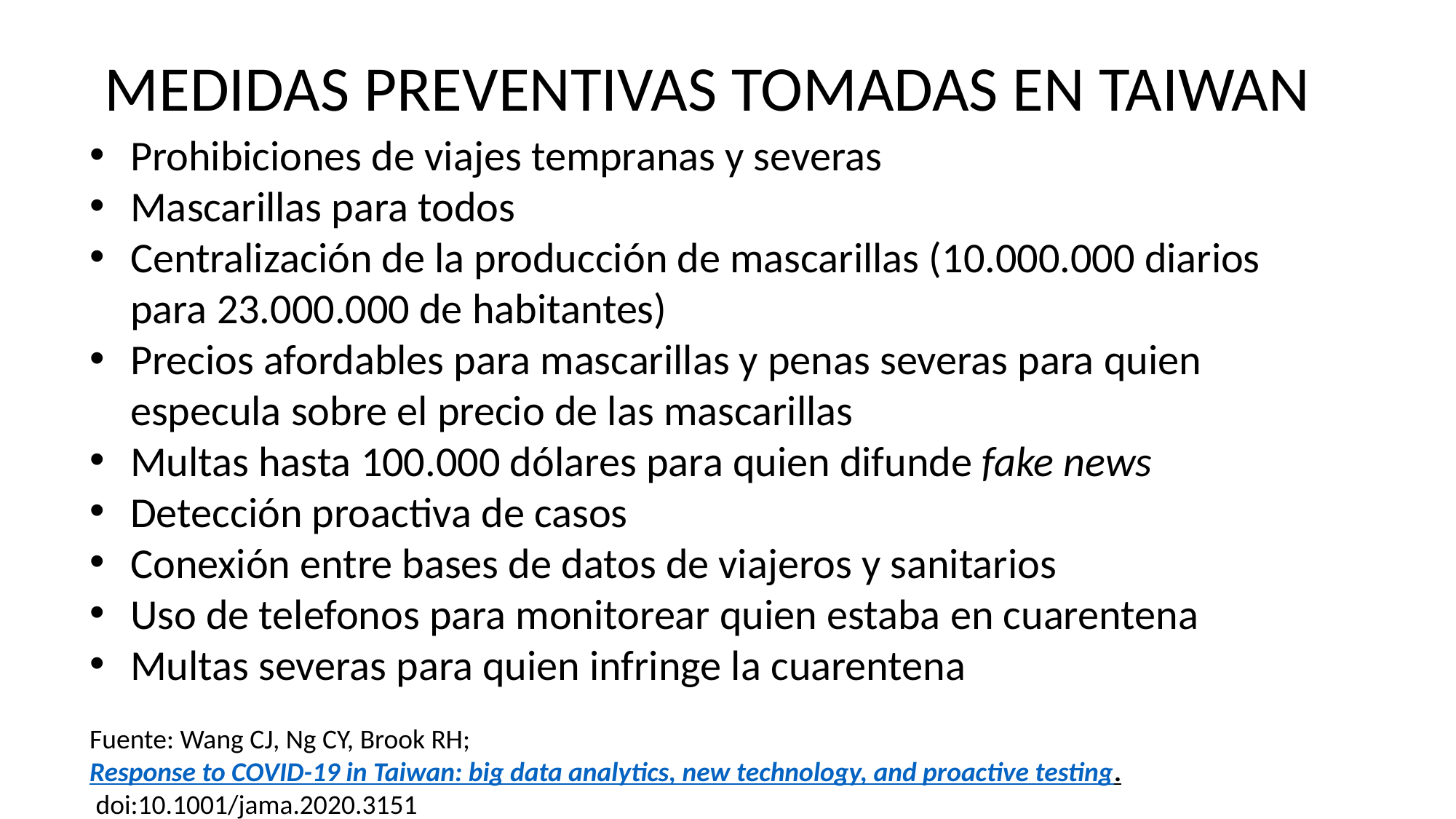

# MEDIDAS PREVENTIVAS TOMADAS EN TAIWAN
Prohibiciones de viajes tempranas y severas
Mascarillas para todos
Centralización de la producción de mascarillas (10.000.000 diarios para 23.000.000 de habitantes)
Precios afordables para mascarillas y penas severas para quien especula sobre el precio de las mascarillas
Multas hasta 100.000 dólares para quien difunde fake news
Detección proactiva de casos
Conexión entre bases de datos de viajeros y sanitarios
Uso de telefonos para monitorear quien estaba en cuarentena
Multas severas para quien infringe la cuarentena

Fuente: Wang CJ, Ng CY, Brook RH; Response to COVID-19 in Taiwan: big data analytics, new technology, and proactive testing. doi:10.1001/jama.2020.3151